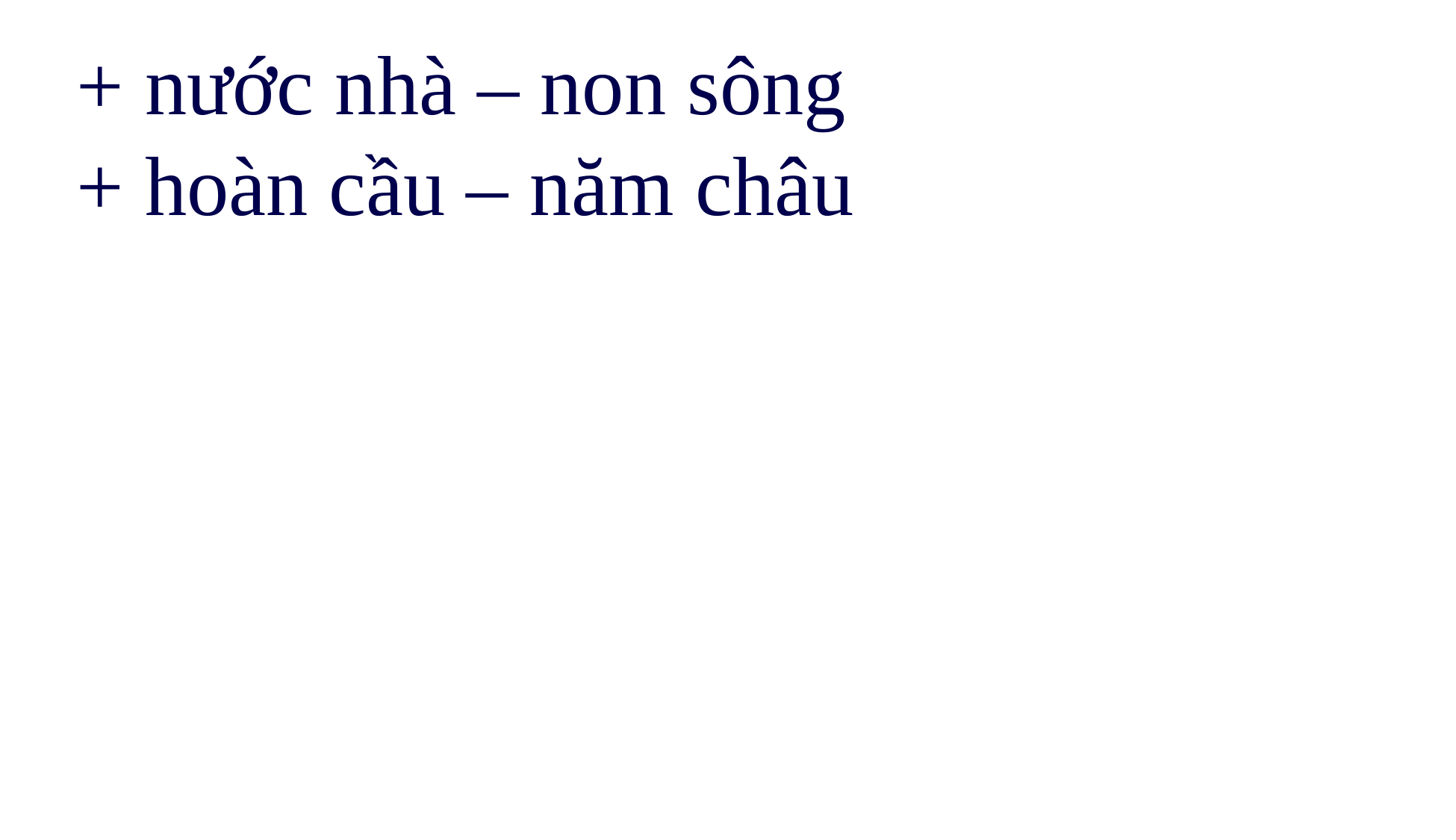

# + nước nhà – non sông + hoàn cầu – năm châu